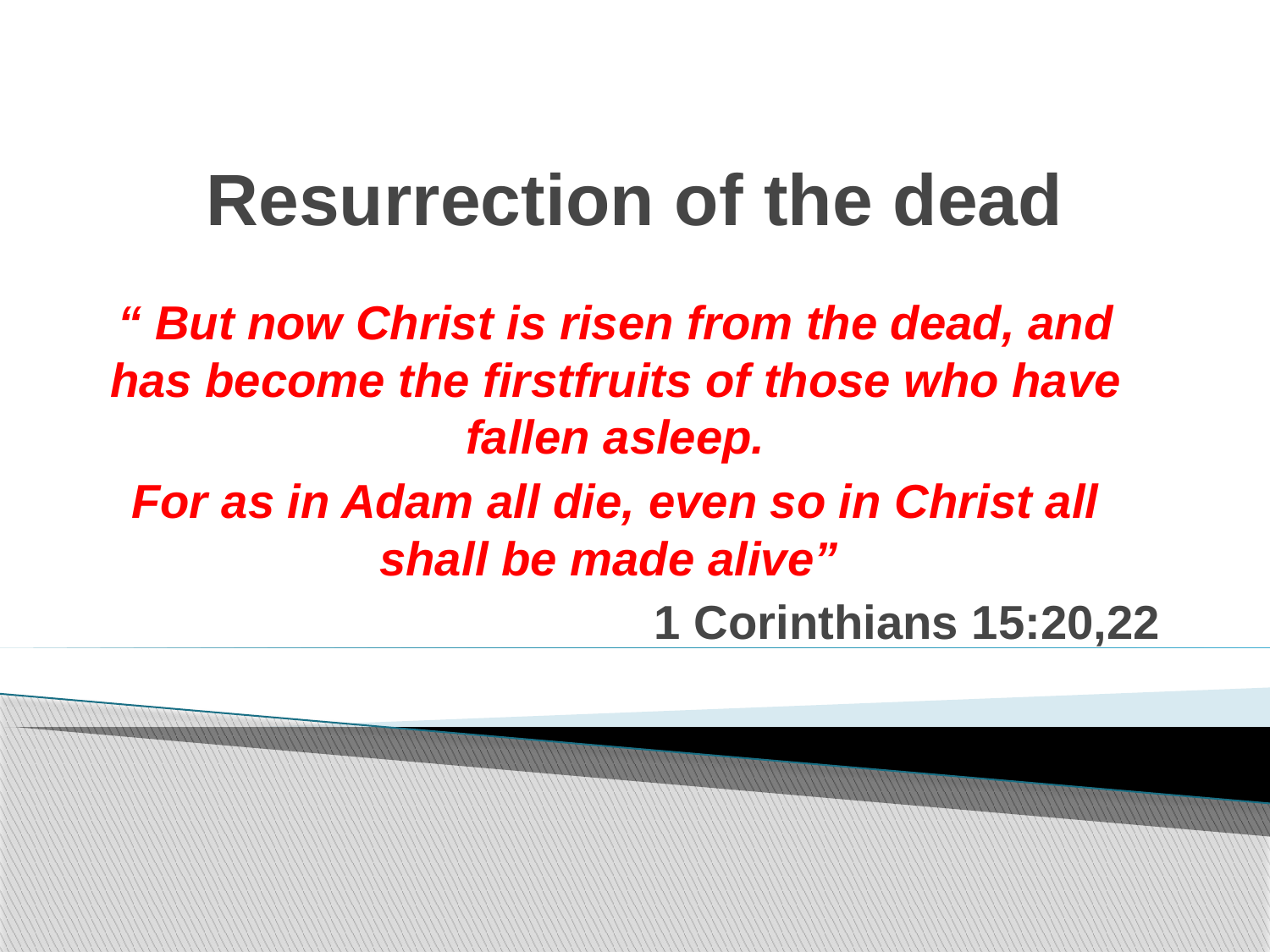

# Resurrection of the dead
“ But now Christ is risen from the dead, and has become the firstfruits of those who have fallen asleep.
For as in Adam all die, even so in Christ all shall be made alive”
1 Corinthians 15:20,22